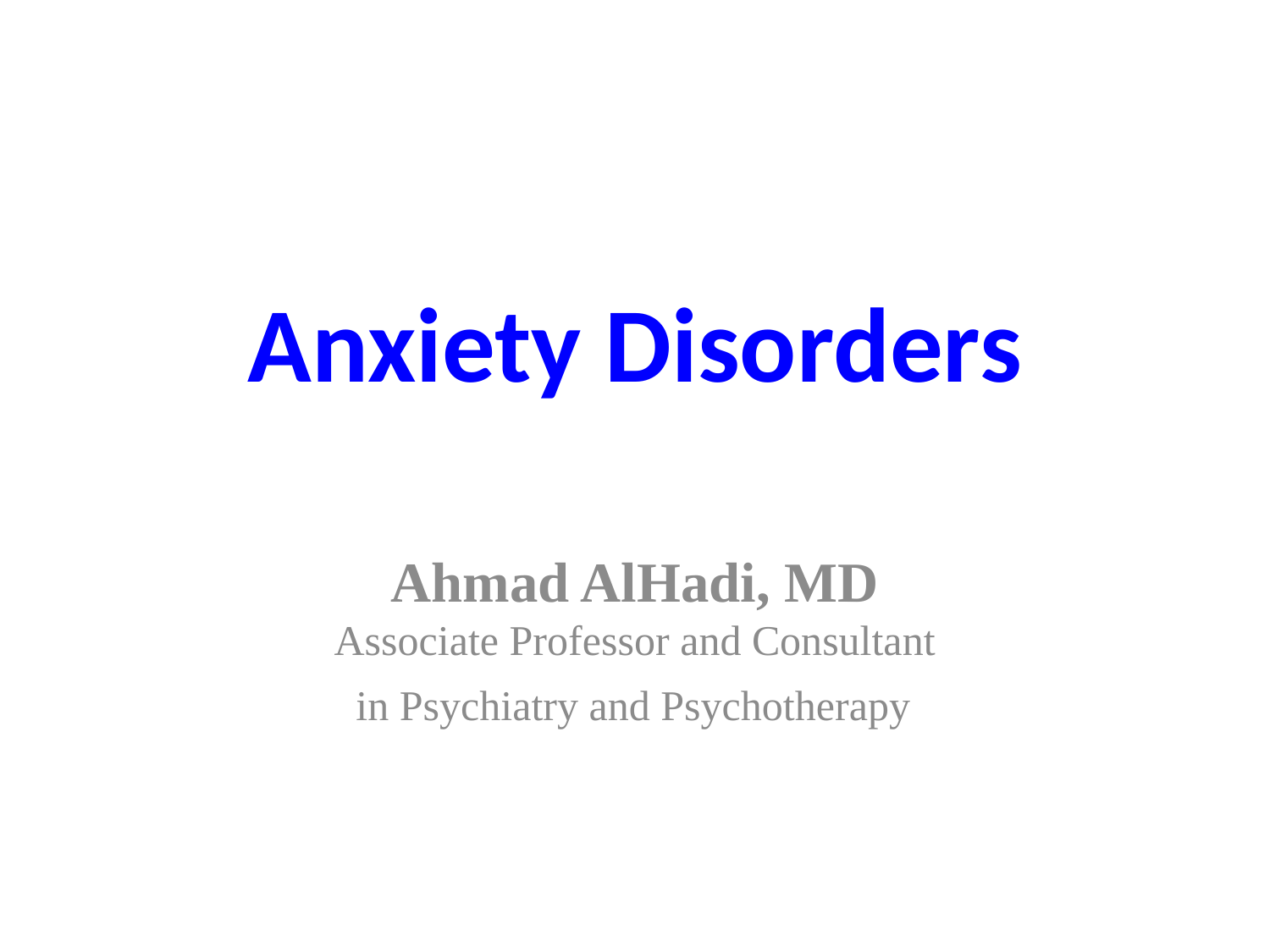

# Anxiety Disorders
Ahmad AlHadi, MD
Associate Professor and Consultant
 in Psychiatry and Psychotherapy